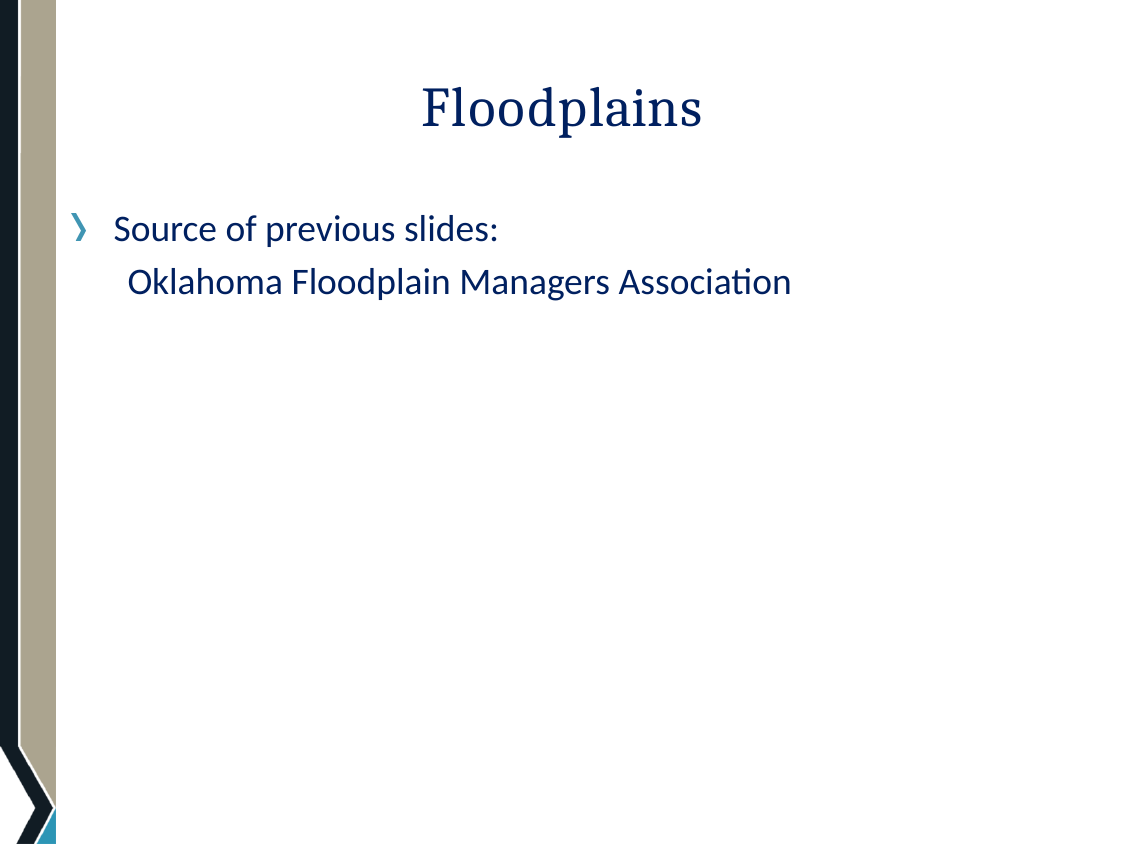

# Floodplains
Source of previous slides:
Oklahoma Floodplain Managers Association